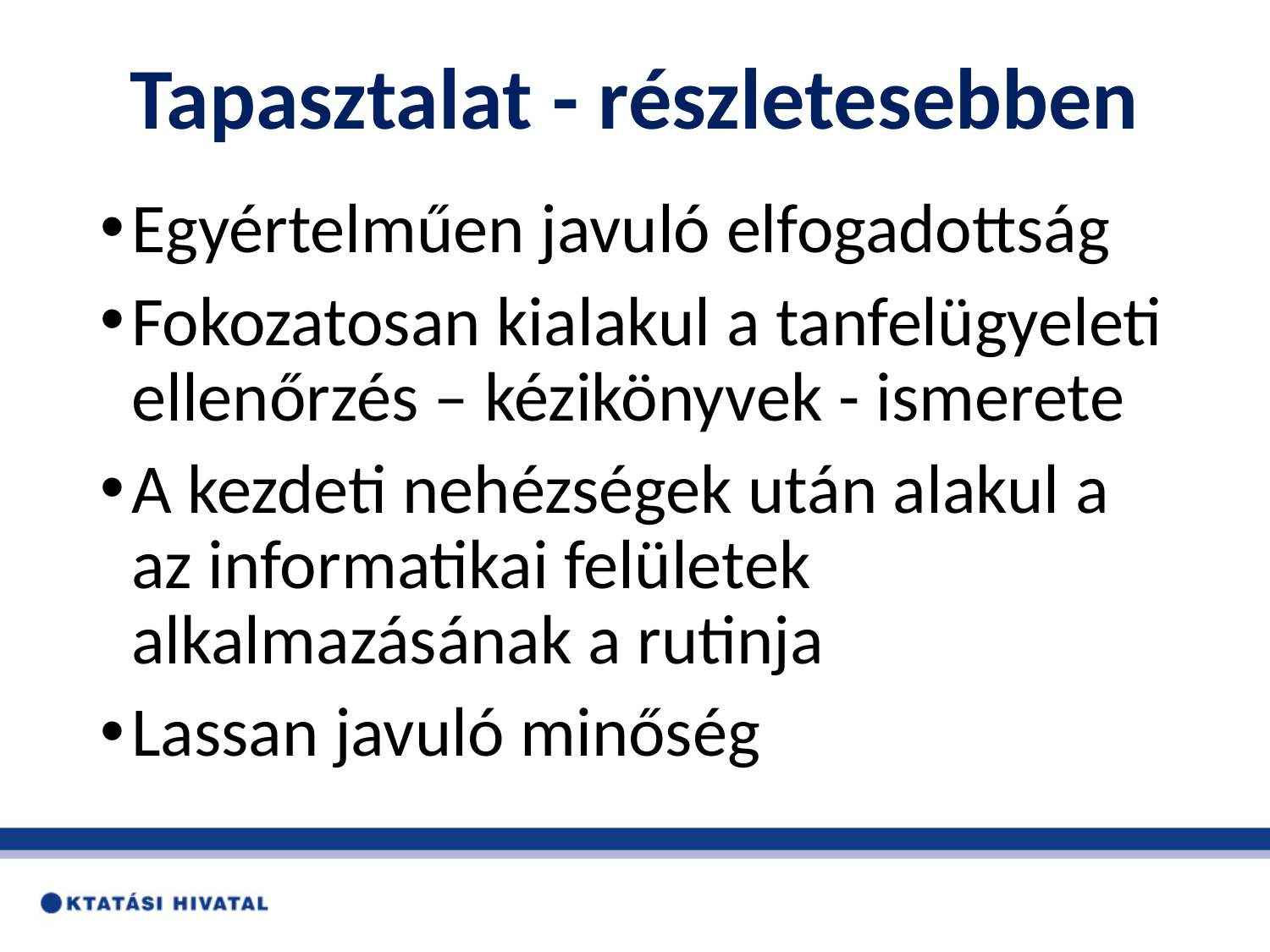

# Tapasztalat - részletesebben
Egyértelműen javuló elfogadottság
Fokozatosan kialakul a tanfelügyeleti ellenőrzés – kézikönyvek - ismerete
A kezdeti nehézségek után alakul a az informatikai felületek alkalmazásának a rutinja
Lassan javuló minőség